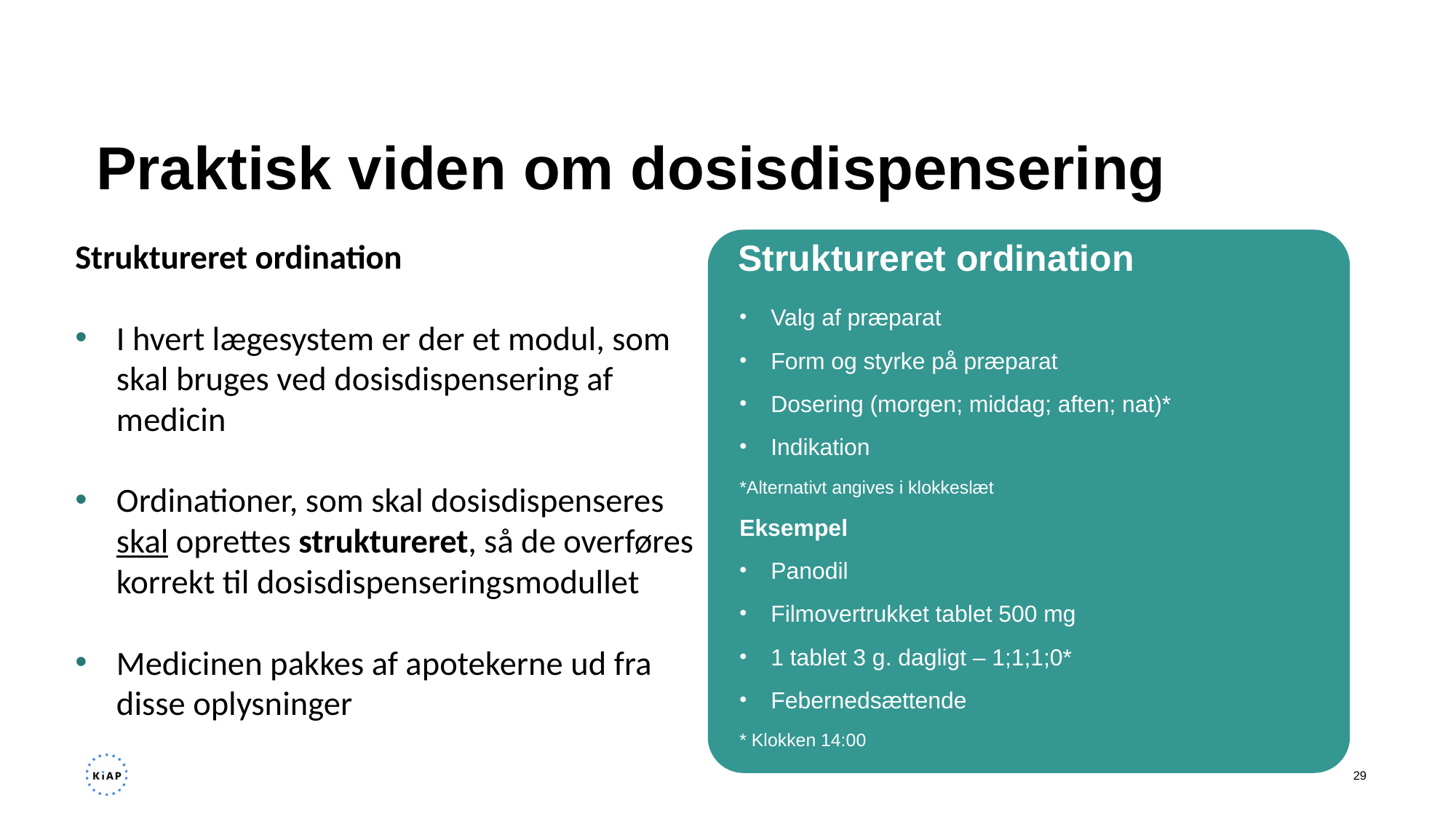

# Praktisk viden om dosisdispensering
Struktureret ordination

I hvert lægesystem er der et modul, som skal bruges ved dosisdispensering af medicin

Ordinationer, som skal dosisdispenseres skal oprettes struktureret, så de overføres korrekt til dosisdispenseringsmodullet

Medicinen pakkes af apotekerne ud fra disse oplysninger

Struktureret ordination
Valg af præparat
Form og styrke på præparat
Dosering (morgen; middag; aften; nat)*
Indikation
*Alternativt angives i klokkeslæt
Eksempel
Panodil
Filmovertrukket tablet 500 mg
1 tablet 3 g. dagligt – 1;1;1;0*
Febernedsættende
* Klokken 14:00